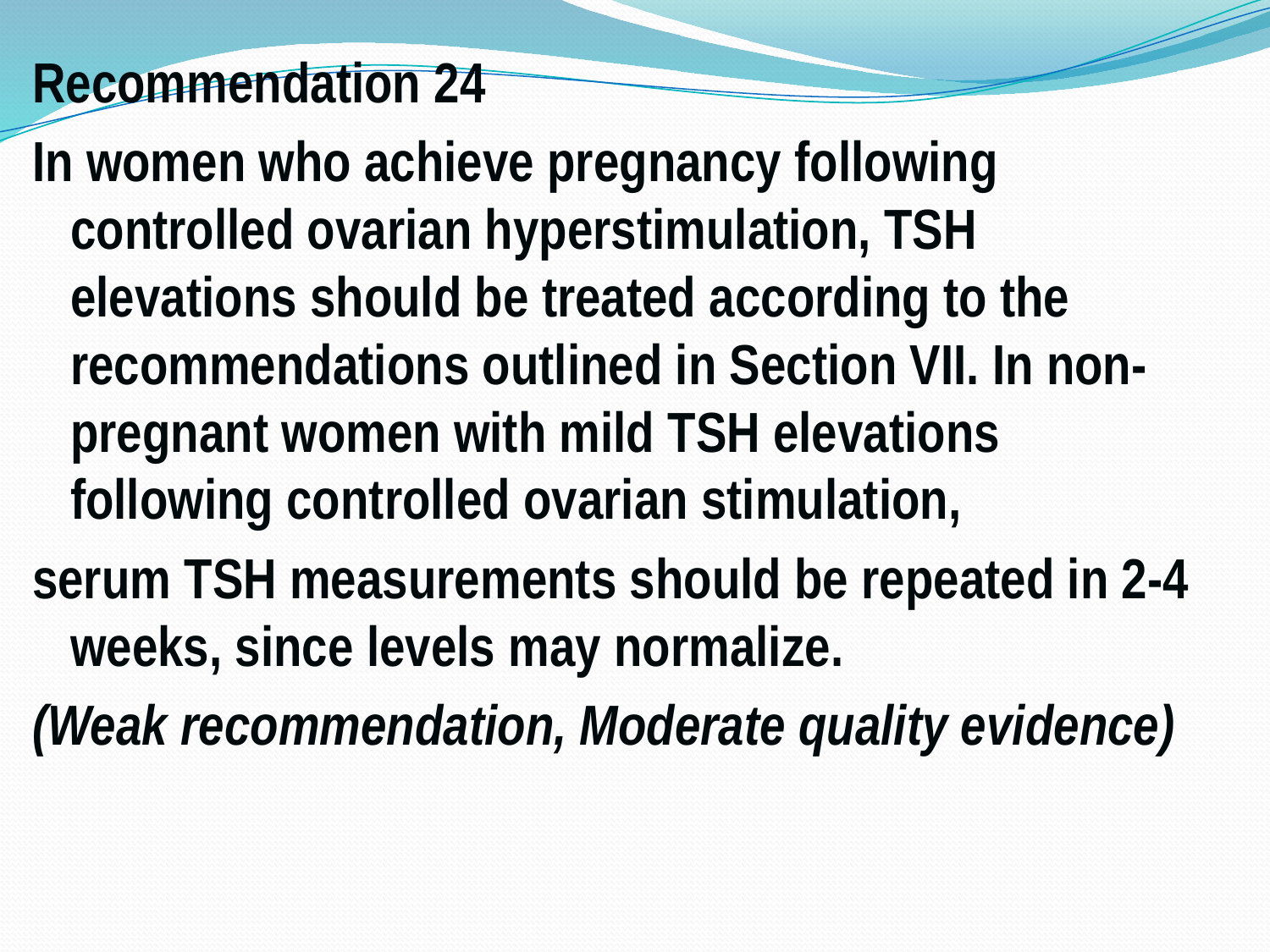

Recommendation 24
In women who achieve pregnancy following controlled ovarian hyperstimulation, TSH elevations should be treated according to the recommendations outlined in Section VII. In non-pregnant women with mild TSH elevations following controlled ovarian stimulation,
serum TSH measurements should be repeated in 2-4 weeks, since levels may normalize.
(Weak recommendation, Moderate quality evidence)